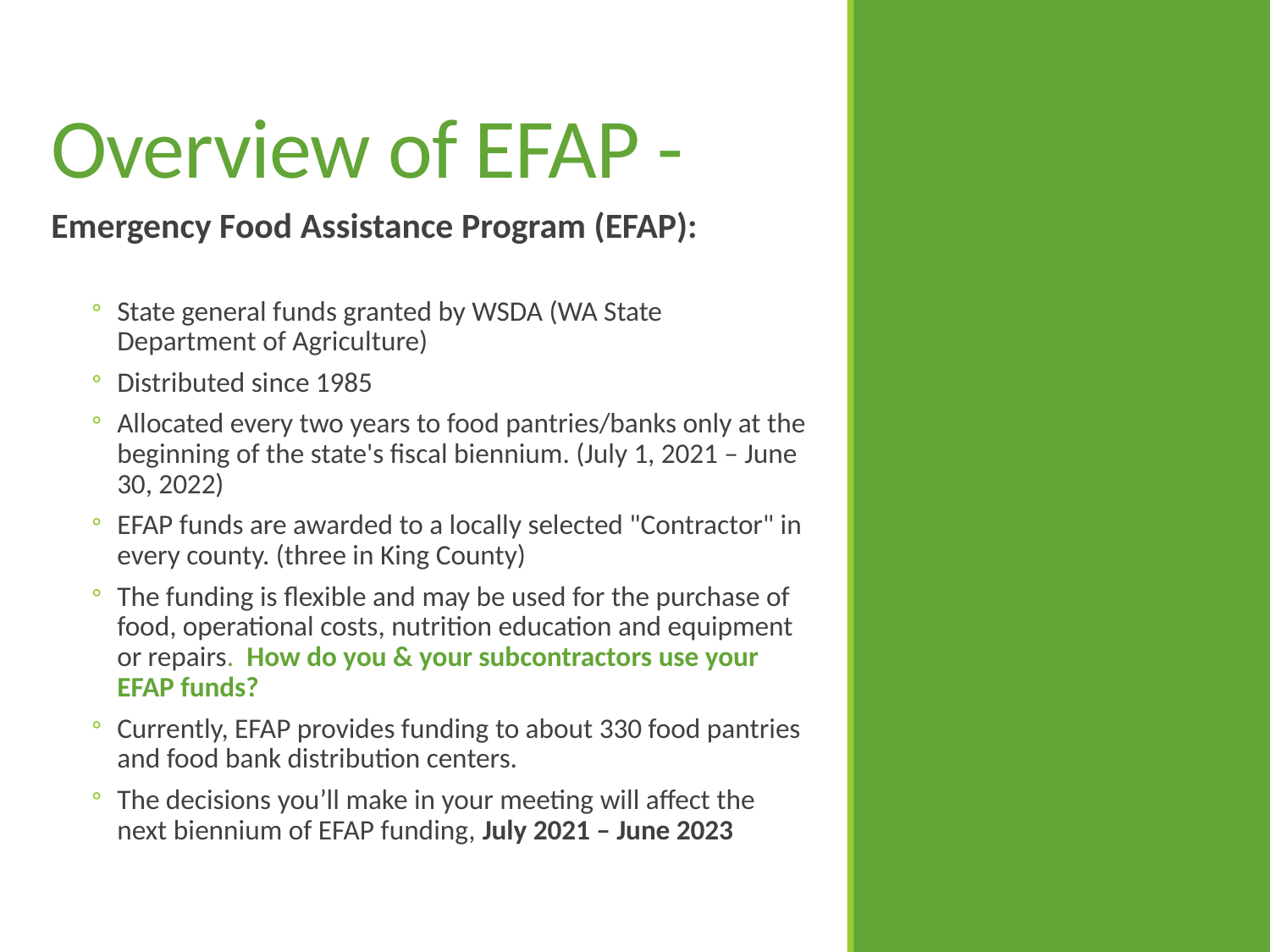

Overview of EFAP -
# Emergency Food Assistance Program (EFAP):

State general funds granted by WSDA (WA State Department of Agriculture)
Distributed since 1985
Allocated every two years to food pantries/banks only at the beginning of the state's fiscal biennium. (July 1, 2021 – June 30, 2022)
EFAP funds are awarded to a locally selected "Contractor" in every county. (three in King County)
The funding is flexible and may be used for the purchase of food, operational costs, nutrition education and equipment or repairs.  How do you & your subcontractors use your EFAP funds?
Currently, EFAP provides funding to about 330 food pantries and food bank distribution centers.
The decisions you’ll make in your meeting will affect the next biennium of EFAP funding, July 2021 – June 2023

WFC March 21